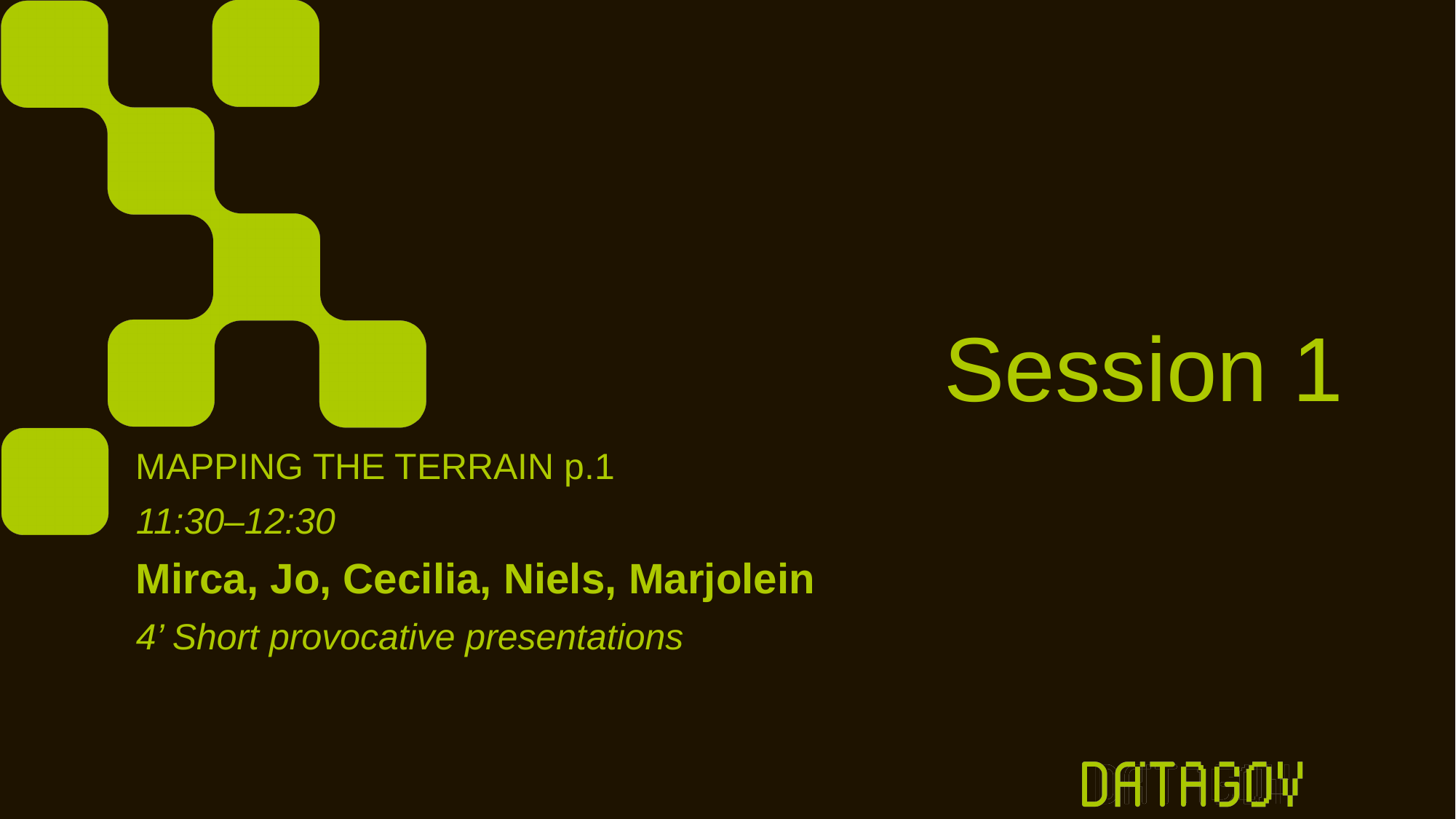

# Session 1
MAPPING THE TERRAIN p.1
11:30–12:30
Mirca, Jo, Cecilia, Niels, Marjolein
4’ Short provocative presentations